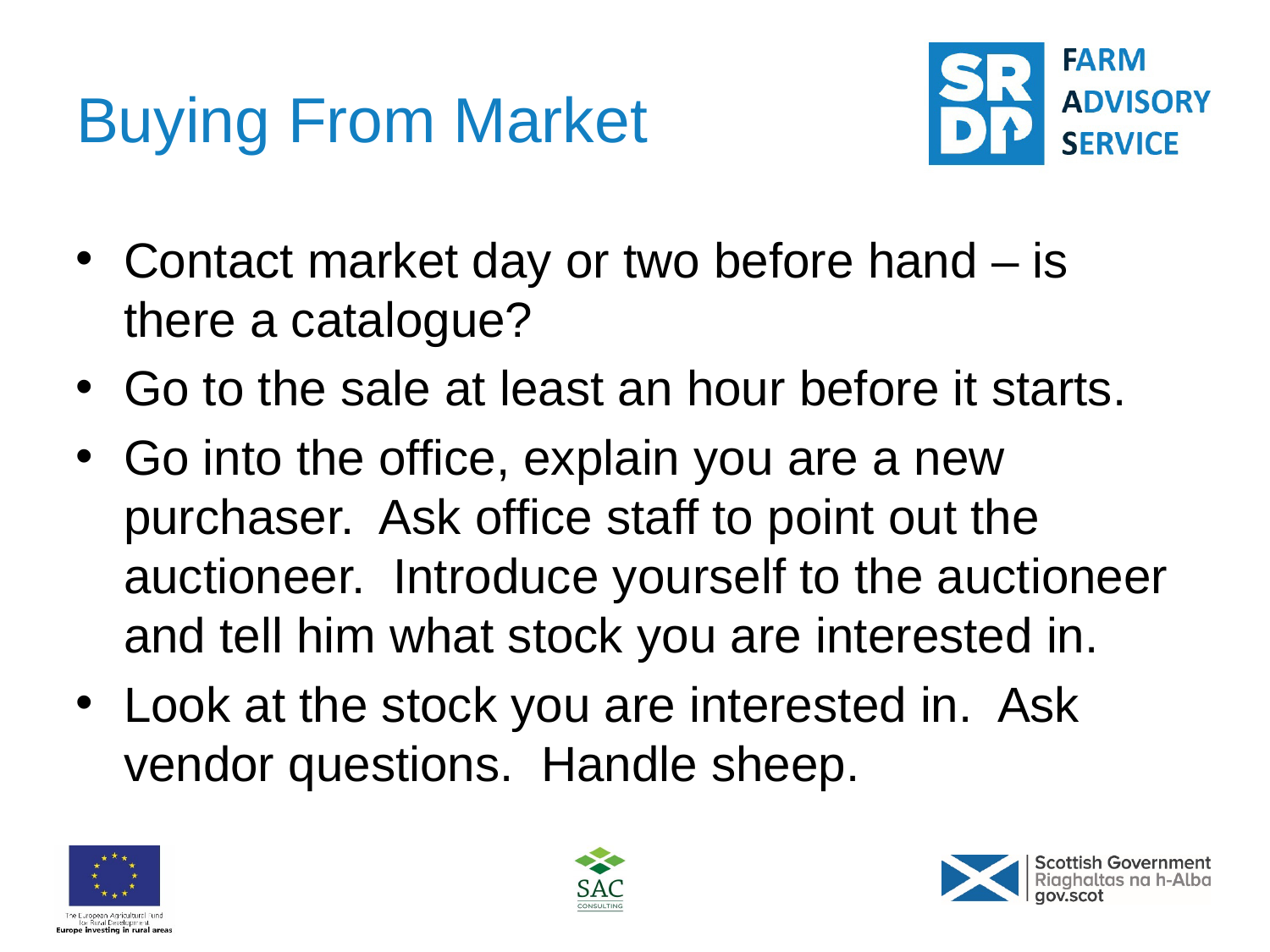

# Buying From Market
Contact market day or two before hand – is there a catalogue?
Go to the sale at least an hour before it starts.
Go into the office, explain you are a new purchaser.  Ask office staff to point out the auctioneer.  Introduce yourself to the auctioneer and tell him what stock you are interested in.
Look at the stock you are interested in.  Ask vendor questions.  Handle sheep.